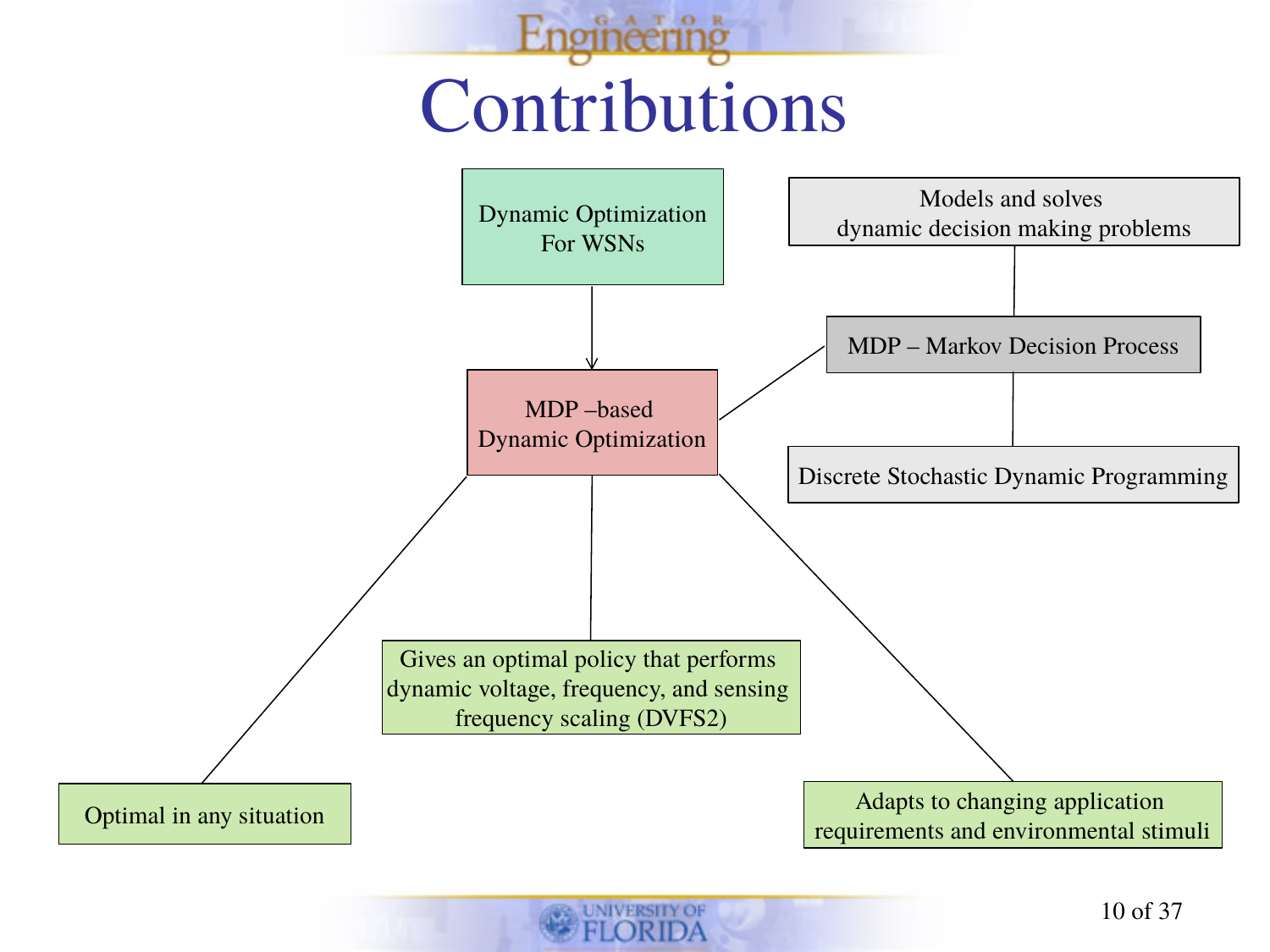

# Contributions
Dynamic Optimization
For WSNs

Models and solves
dynamic decision making problems
MDP – Markov Decision Process
MDP –based
Dynamic Optimization
Discrete Stochastic Dynamic Programming
Gives an optimal policy that performs
dynamic voltage, frequency, and sensing
frequency scaling (DVFS2)
Adapts to changing application
requirements and environmental stimuli
Optimal in any situation